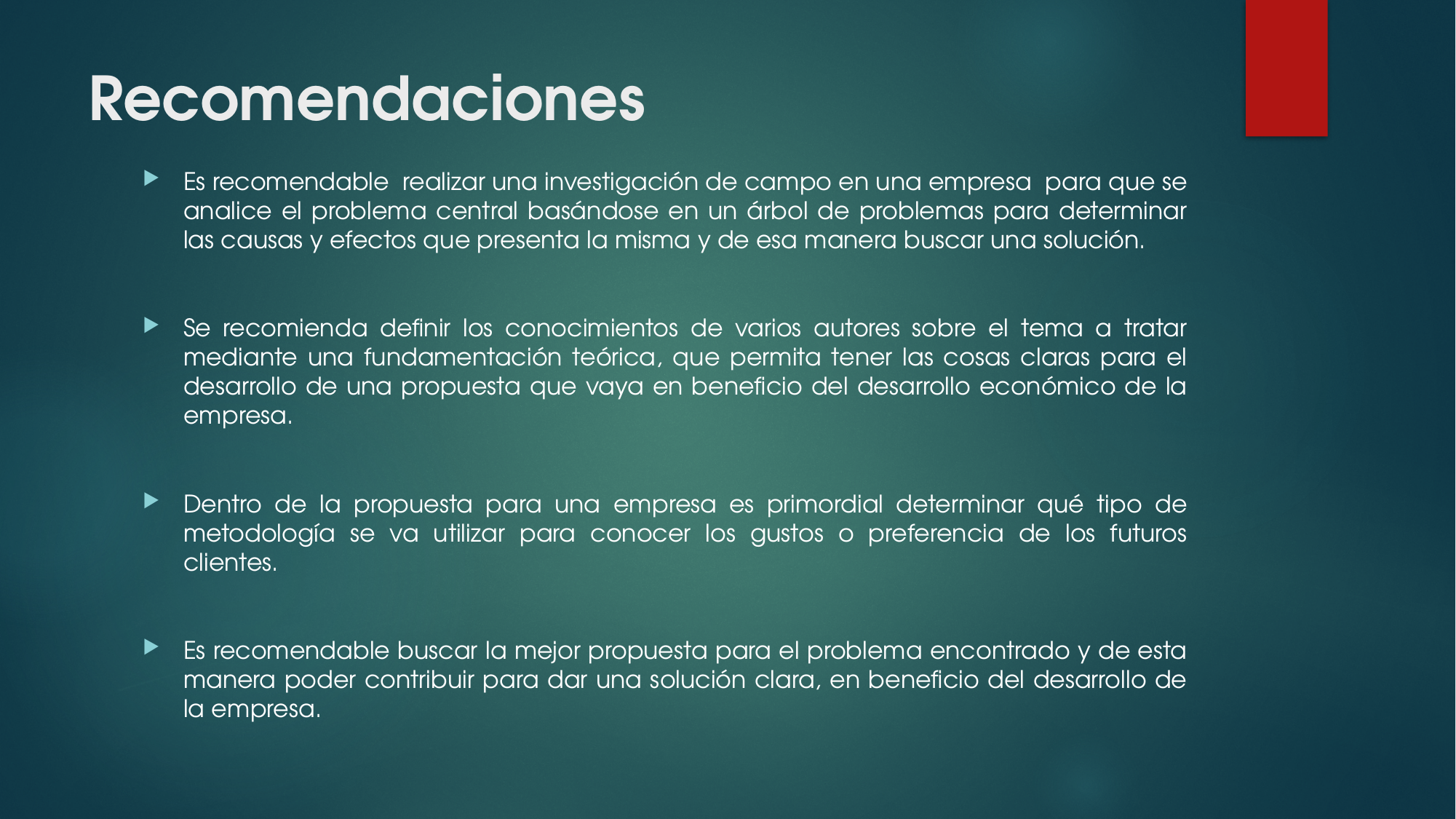

# Recomendaciones
Es recomendable  realizar una investigación de campo en una empresa  para que se analice el problema central basándose en un árbol de problemas para determinar las causas y efectos que presenta la misma y de esa manera buscar una solución.

Se recomienda definir los conocimientos de varios autores sobre el tema a tratar mediante una fundamentación teórica, que permita tener las cosas claras para el desarrollo de una propuesta que vaya en beneficio del desarrollo económico de la empresa.

Dentro de la propuesta para una empresa es primordial determinar qué tipo de metodología se va utilizar para conocer los gustos o preferencia de los futuros clientes.

Es recomendable buscar la mejor propuesta para el problema encontrado y de esta manera poder contribuir para dar una solución clara, en beneficio del desarrollo de la empresa.